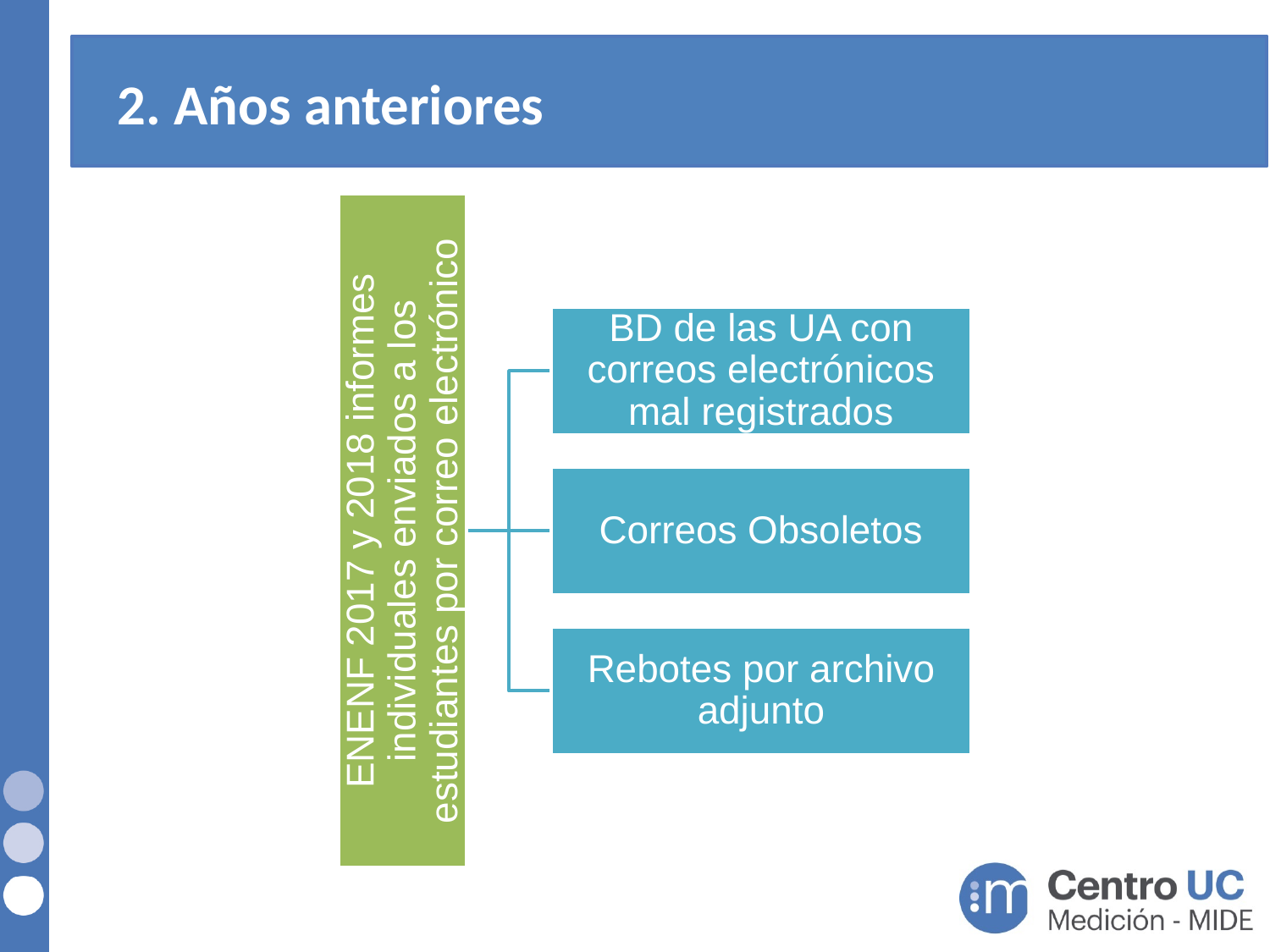

# 2. Años anteriores

ENENF 2017 y 2018 informes individuales enviados a los estudiantes por correo electrónico
BD de las UA con correos electrónicos mal registrados
Correos Obsoletos
Rebotes por archivo adjunto